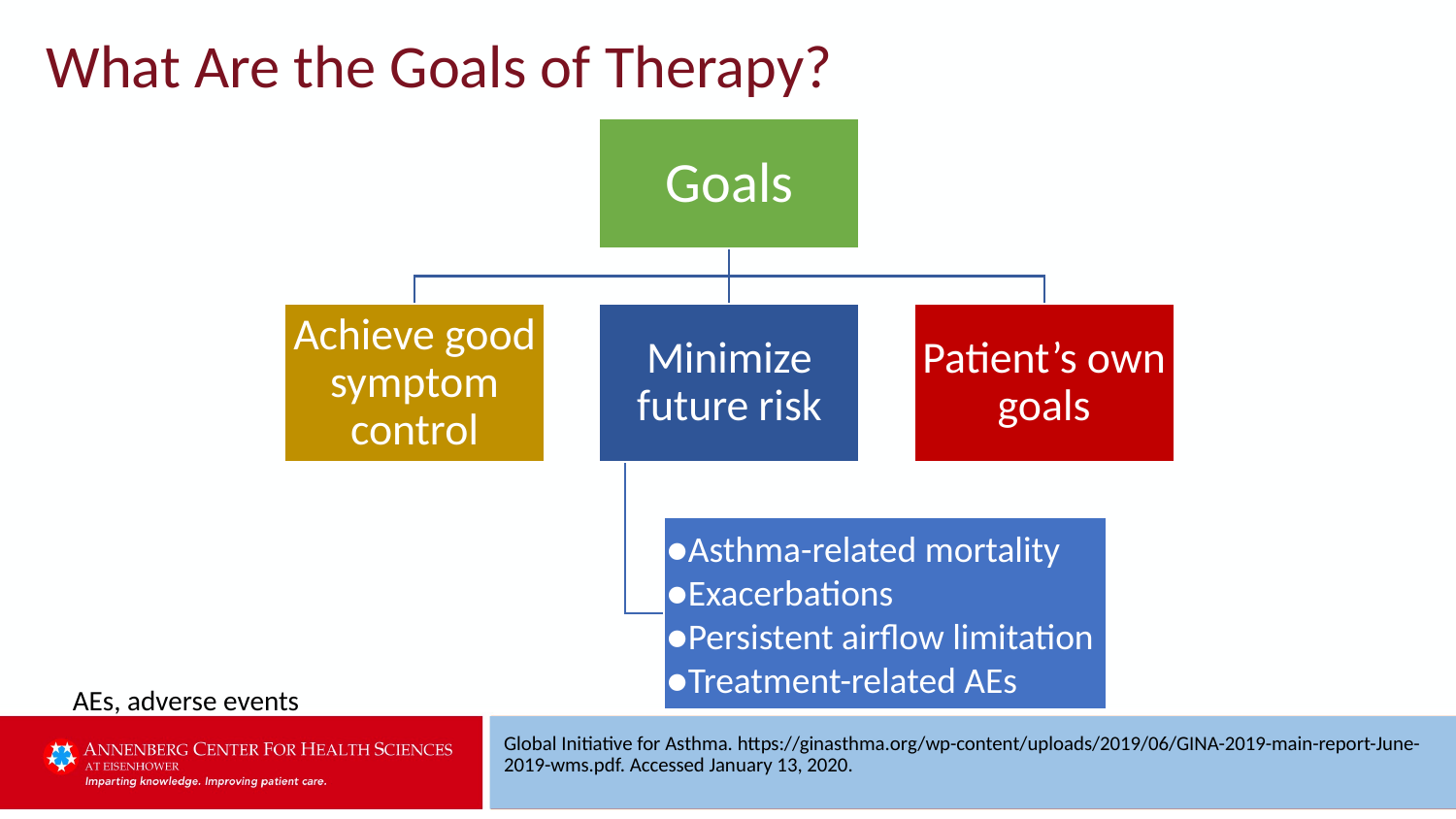

# What Are the Goals of Therapy?
Goals
Achieve good symptom control
Minimize future risk
●Asthma-related mortality
●Exacerbations
●Persistent airflow limitation
●Treatment-related AEs
Patient’s own goals
AEs, adverse events

Global Initiative for Asthma. https://ginasthma.org/wp-content/uploads/2019/06/GINA-2019-main-report-June-2019-wms.pdf. Accessed January 13, 2020.